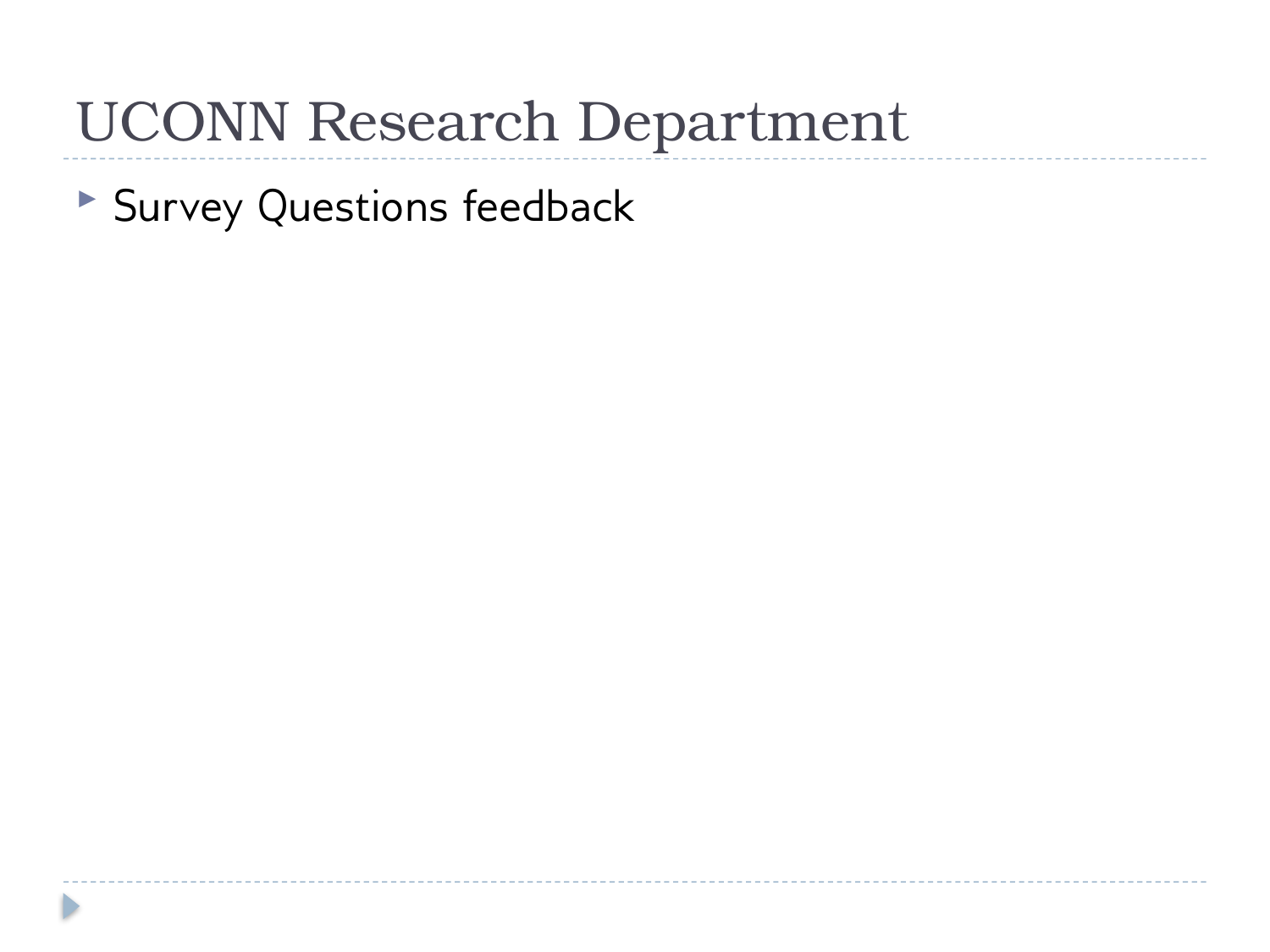

# UCONN Research Department
Survey Questions feedback